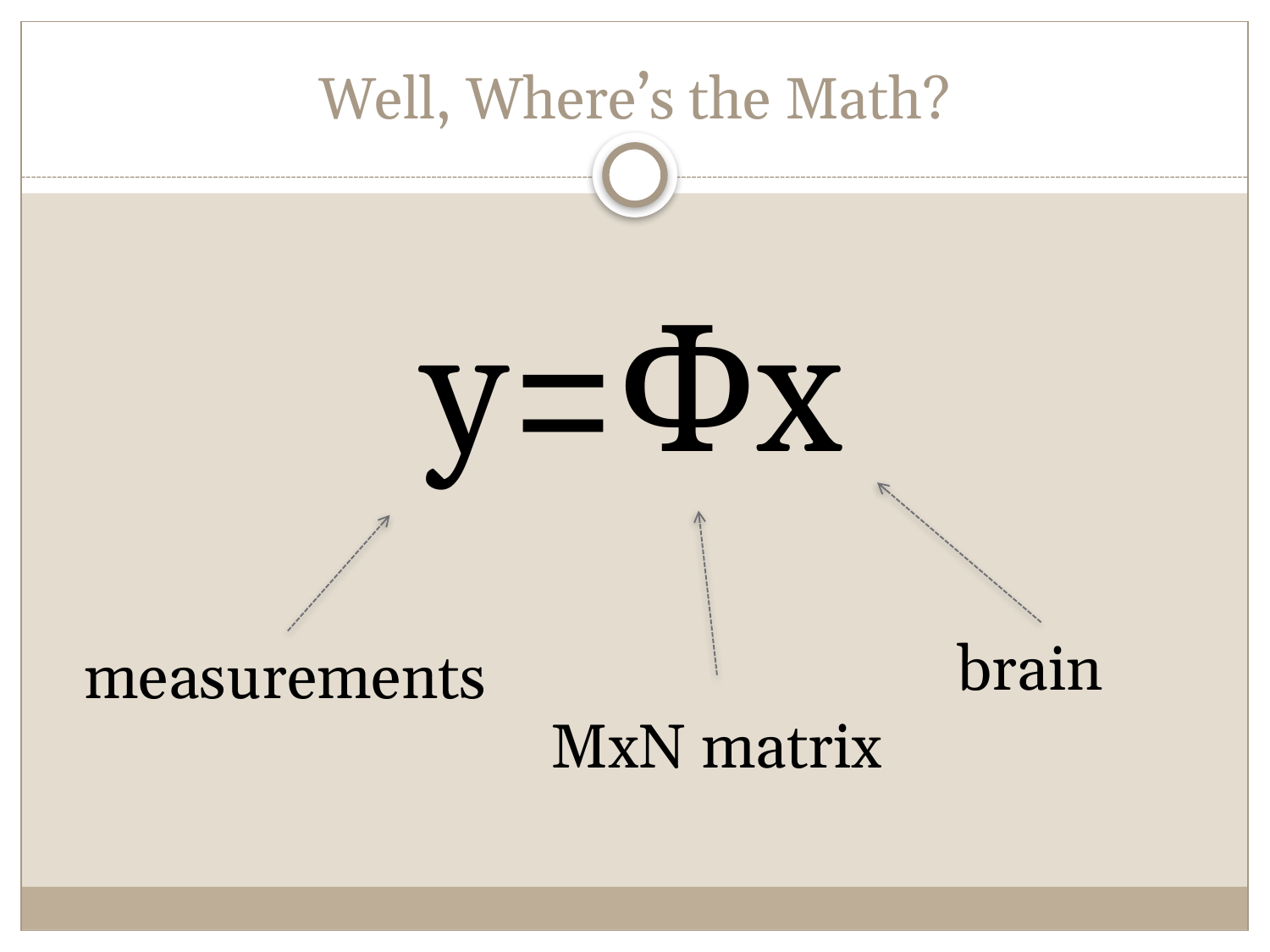

# Well, Where’s the Math?
y=Φx
brain
measurements
MxN matrix